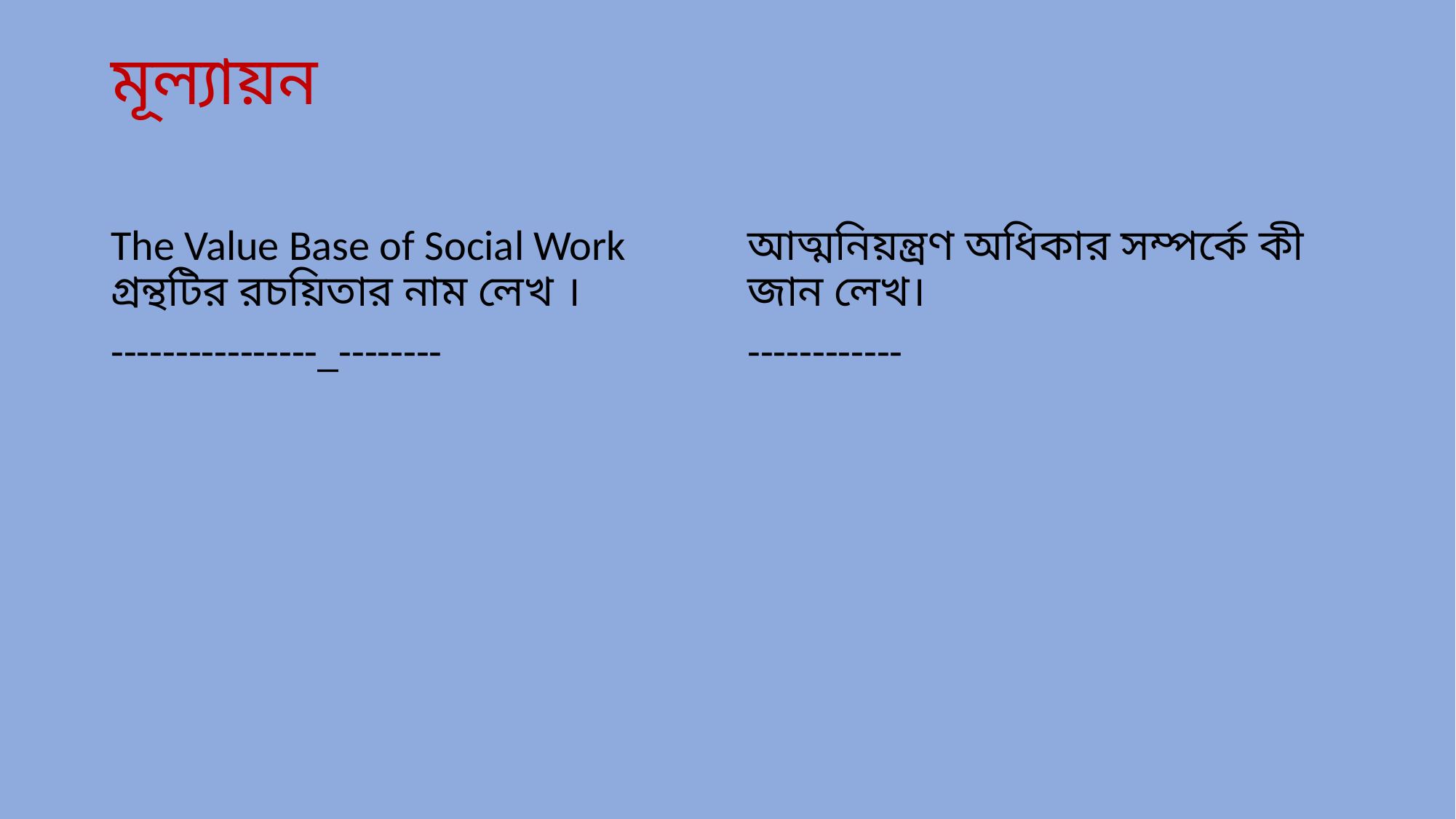

# মূল্যায়ন
The Value Base of Social Work  গ্রন্থটির রচয়িতার নাম লেখ ।
----------------_--------
আত্মনিয়ন্ত্রণ অধিকার সম্পর্কে কী জান লেখ।
------------